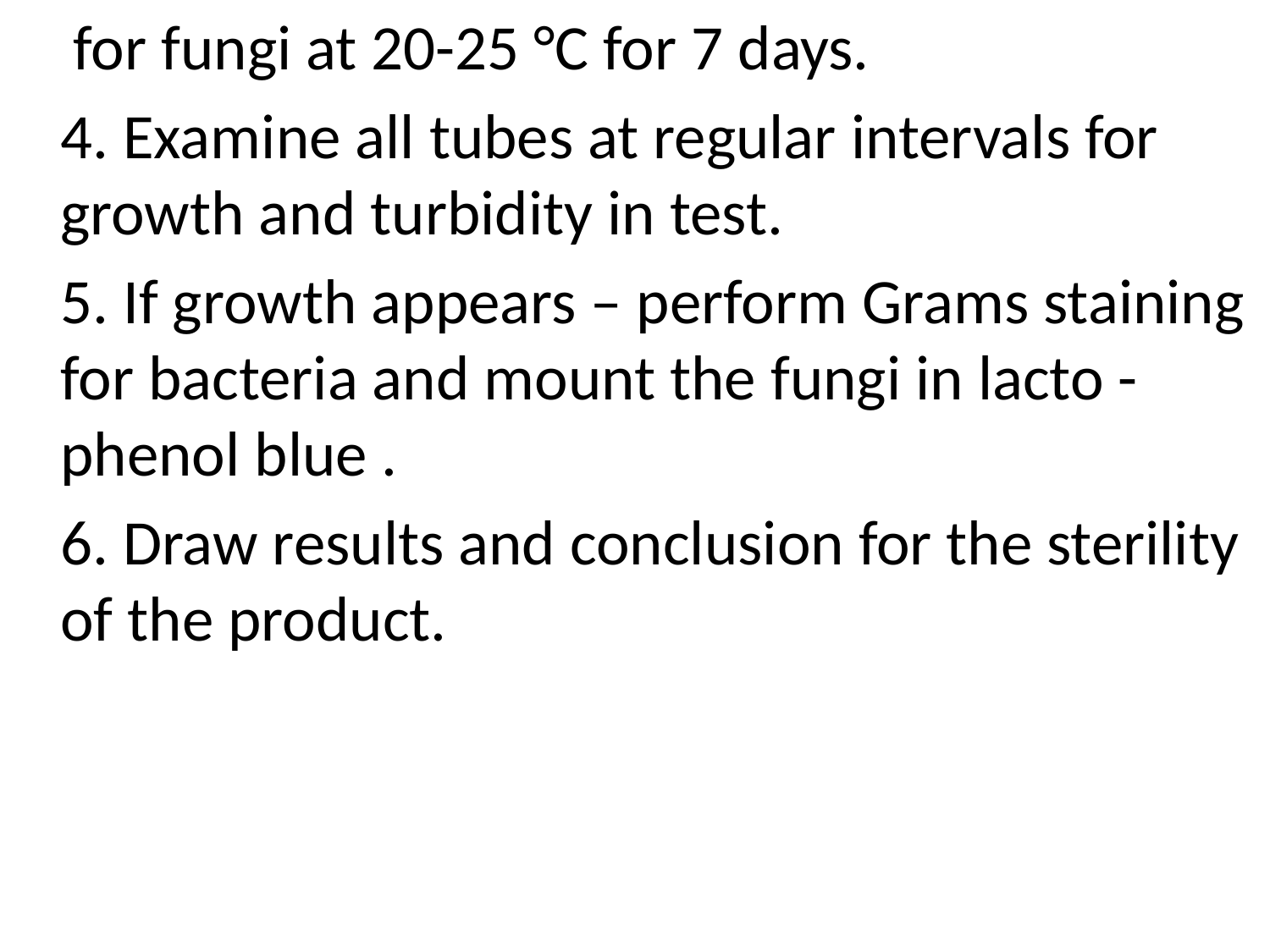

for fungi at 20-25 °C for 7 days.
	4. Examine all tubes at regular intervals for growth and turbidity in test.
	5. If growth appears – perform Grams staining for bacteria and mount the fungi in lacto -phenol blue .
	6. Draw results and conclusion for the sterility of the product.